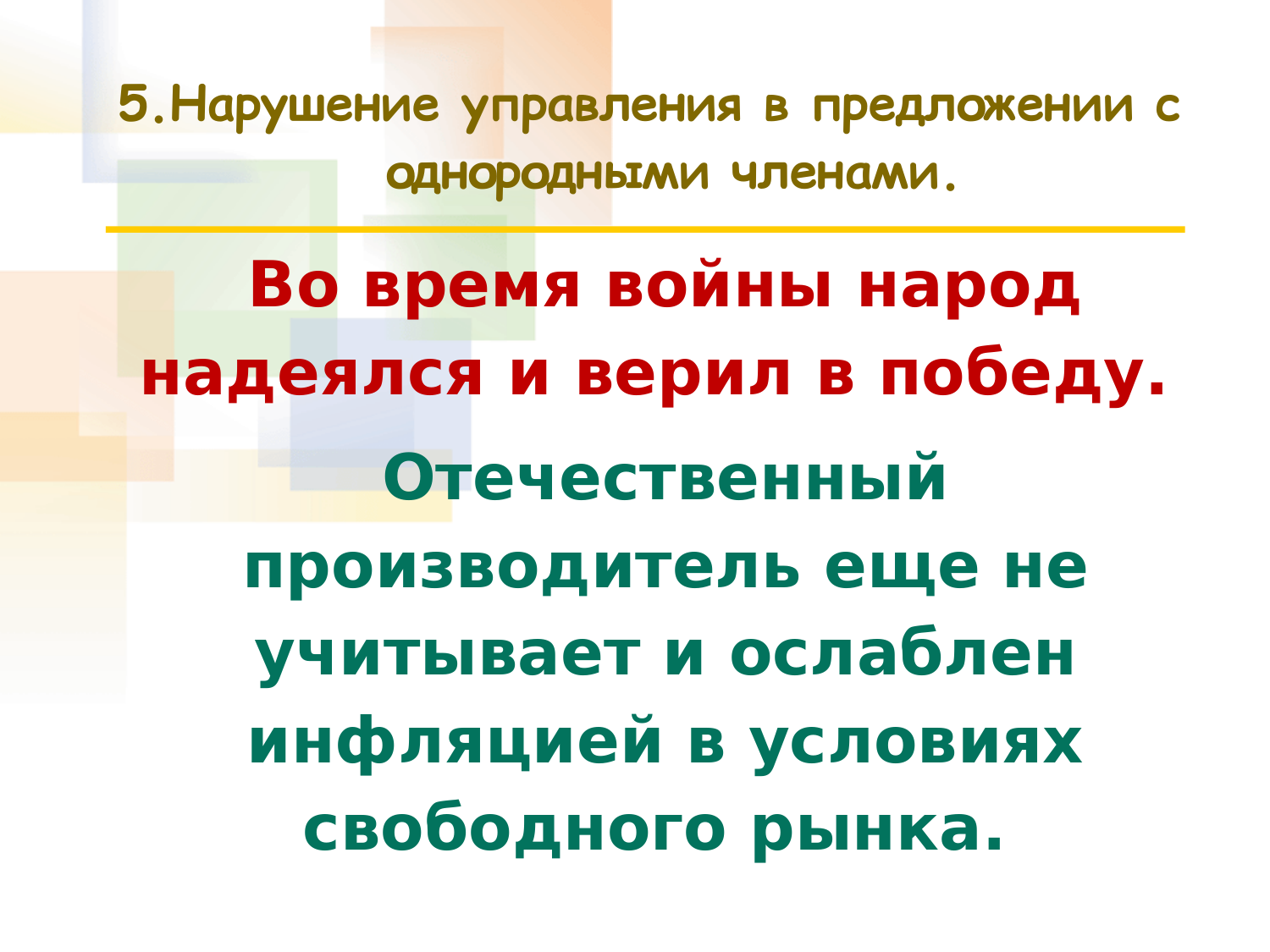

Нарушение управления в предложении с однородными членами.
Во время войны народ надеялся и верил в победу.
Отечественный производитель еще не учитывает и ослаблен инфляцией в условиях свободного рынка.